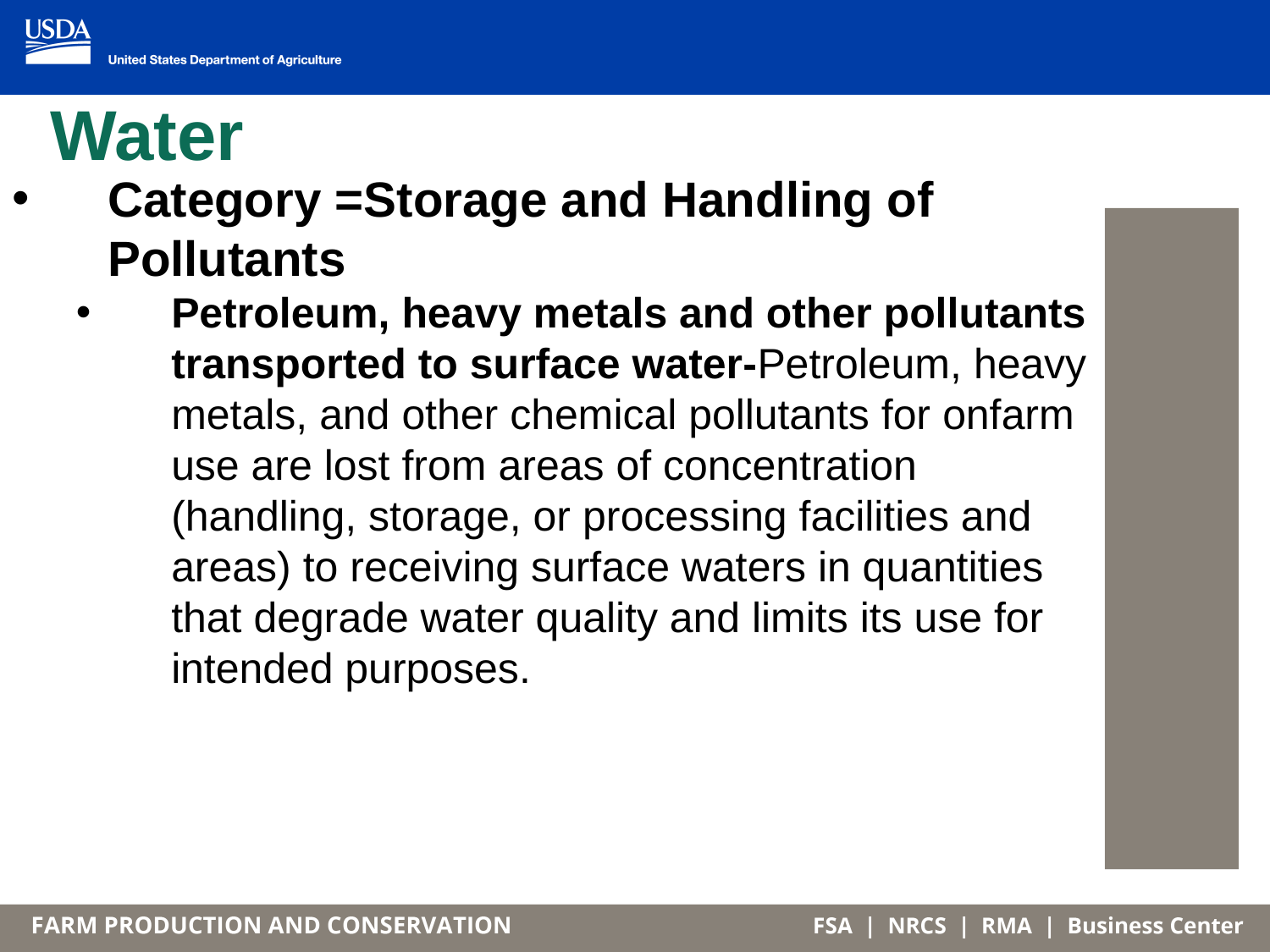

# Water
Category =Storage and Handling of Pollutants
Petroleum, heavy metals and other pollutants transported to surface water-Petroleum, heavy metals, and other chemical pollutants for onfarm use are lost from areas of concentration (handling, storage, or processing facilities and areas) to receiving surface waters in quantities that degrade water quality and limits its use for intended purposes.